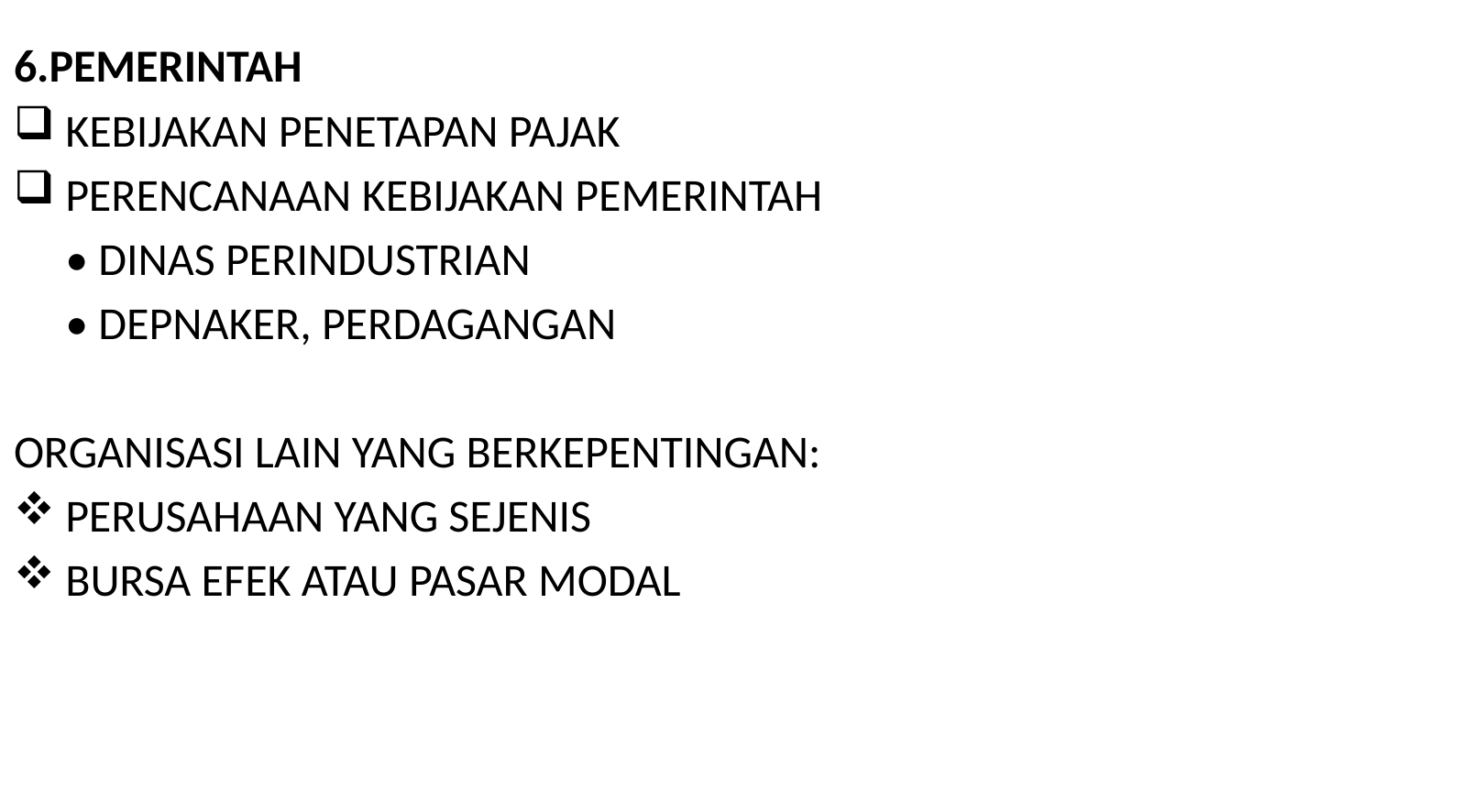

# 6.PEMERINTAH
KEBIJAKAN PENETAPAN PAJAK
PERENCANAAN KEBIJAKAN PEMERINTAH
     • DINAS PERINDUSTRIAN
     • DEPNAKER, PERDAGANGAN

ORGANISASI LAIN YANG BERKEPENTINGAN:
PERUSAHAAN YANG SEJENIS
BURSA EFEK ATAU PASAR MODAL